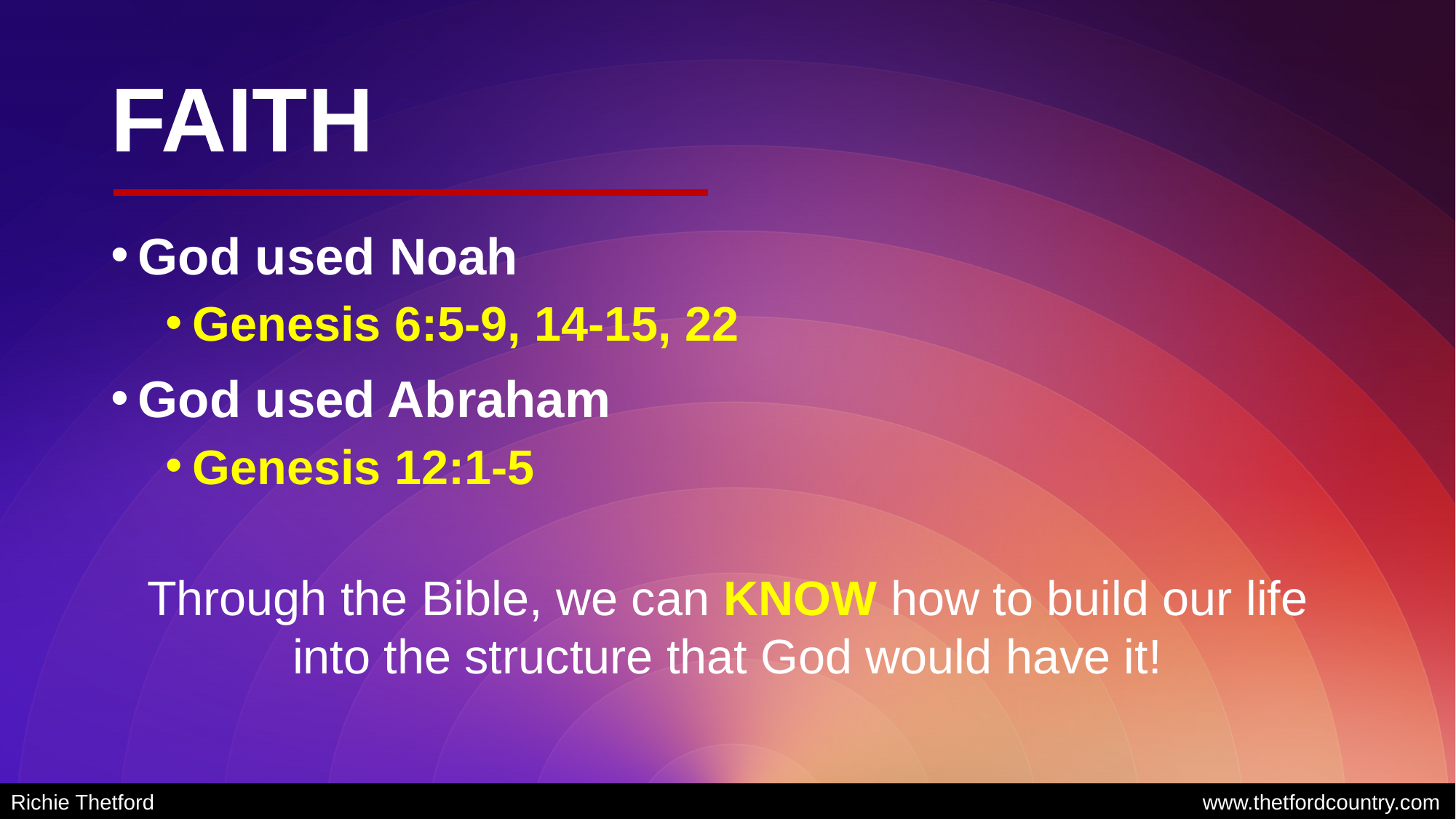

# FAITH
God used Noah
Genesis 6:5-9, 14-15, 22
God used Abraham
Genesis 12:1-5
Through the Bible, we can KNOW how to build our life
into the structure that God would have it!
Richie Thetford								                                   www.thetfordcountry.com